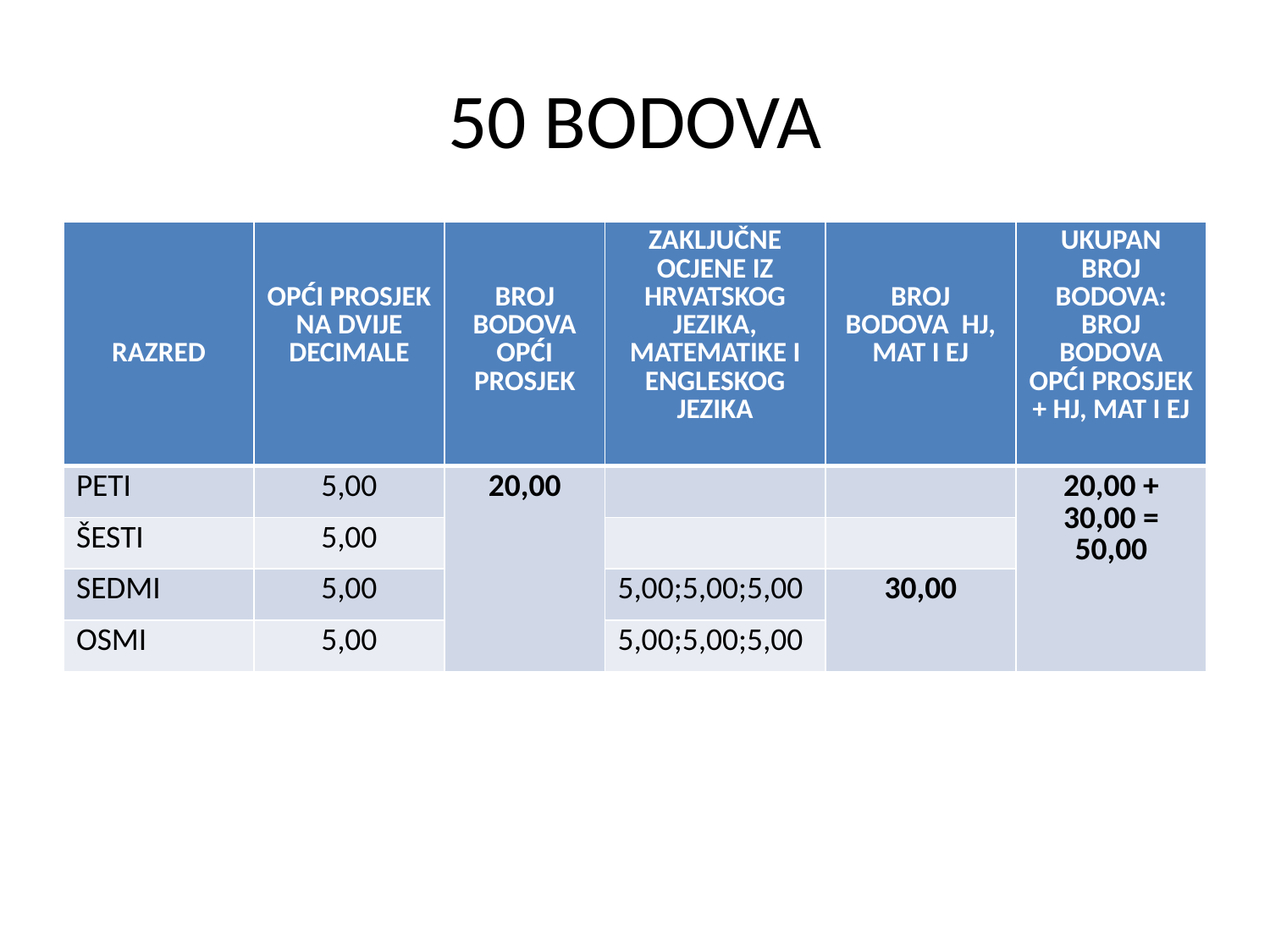

# 50 BODOVA
| RAZRED | OPĆI PROSJEK NA DVIJE DECIMALE | BROJ BODOVA OPĆI PROSJEK | ZAKLJUČNE OCJENE IZ HRVATSKOG JEZIKA, MATEMATIKE I ENGLESKOG JEZIKA | BROJ BODOVA HJ, MAT I EJ | UKUPAN BROJ BODOVA: BROJ BODOVA OPĆI PROSJEK + HJ, MAT I EJ |
| --- | --- | --- | --- | --- | --- |
| PETI | 5,00 | 20,00 |  |  | 20,00 + 30,00 = 50,00 |
| ŠESTI | 5,00 |  |  |  |  |
| SEDMI | 5,00 |  | 5,00;5,00;5,00 | 30,00 |  |
| OSMI | 5,00 |  | 5,00;5,00;5,00 |  |  |